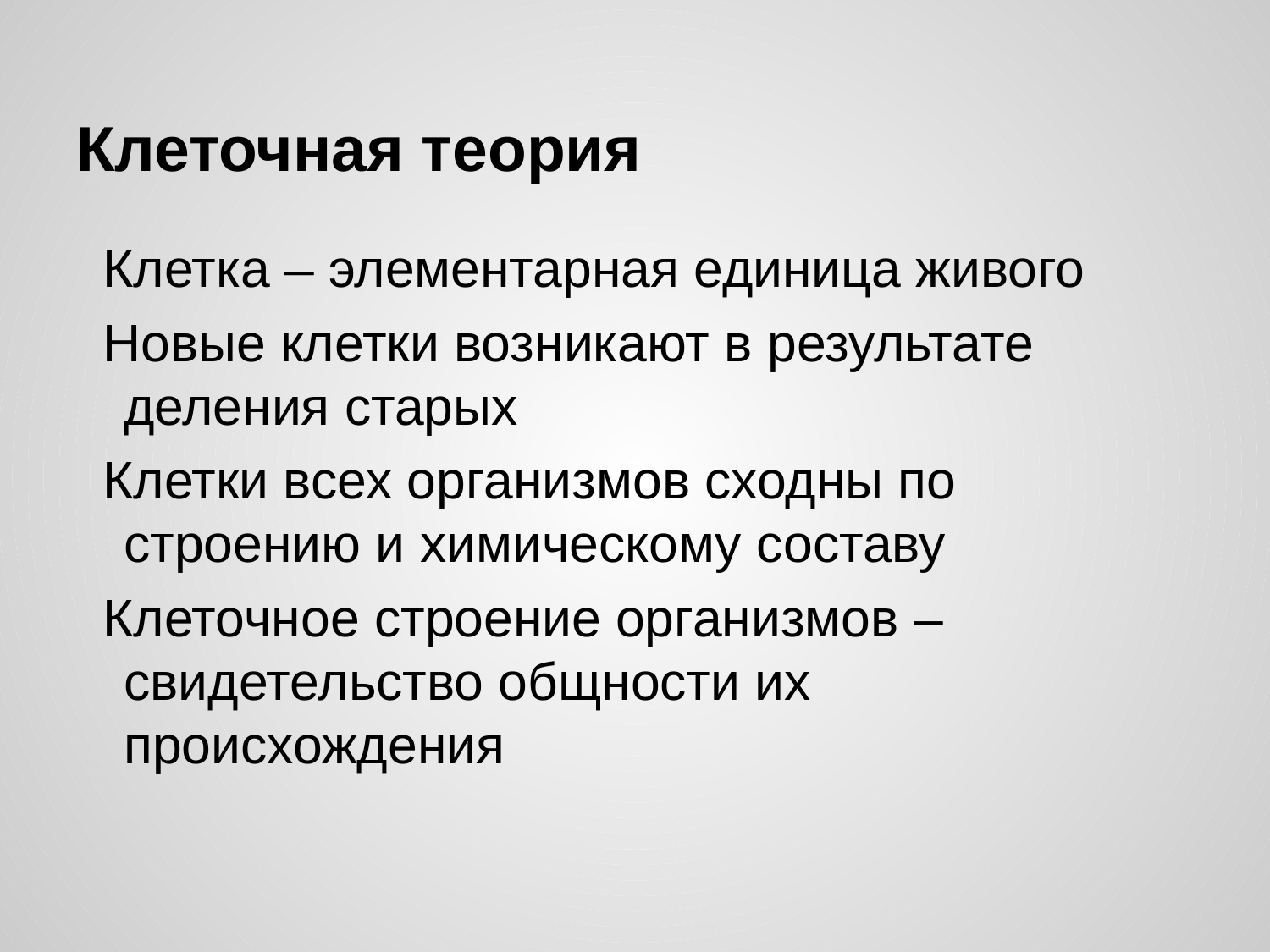

# Клеточная теория
Клетка – элементарная единица живого
Новые клетки возникают в результате деления старых
Клетки всех организмов сходны по строению и химическому составу
Клеточное строение организмов – свидетельство общности их происхождения